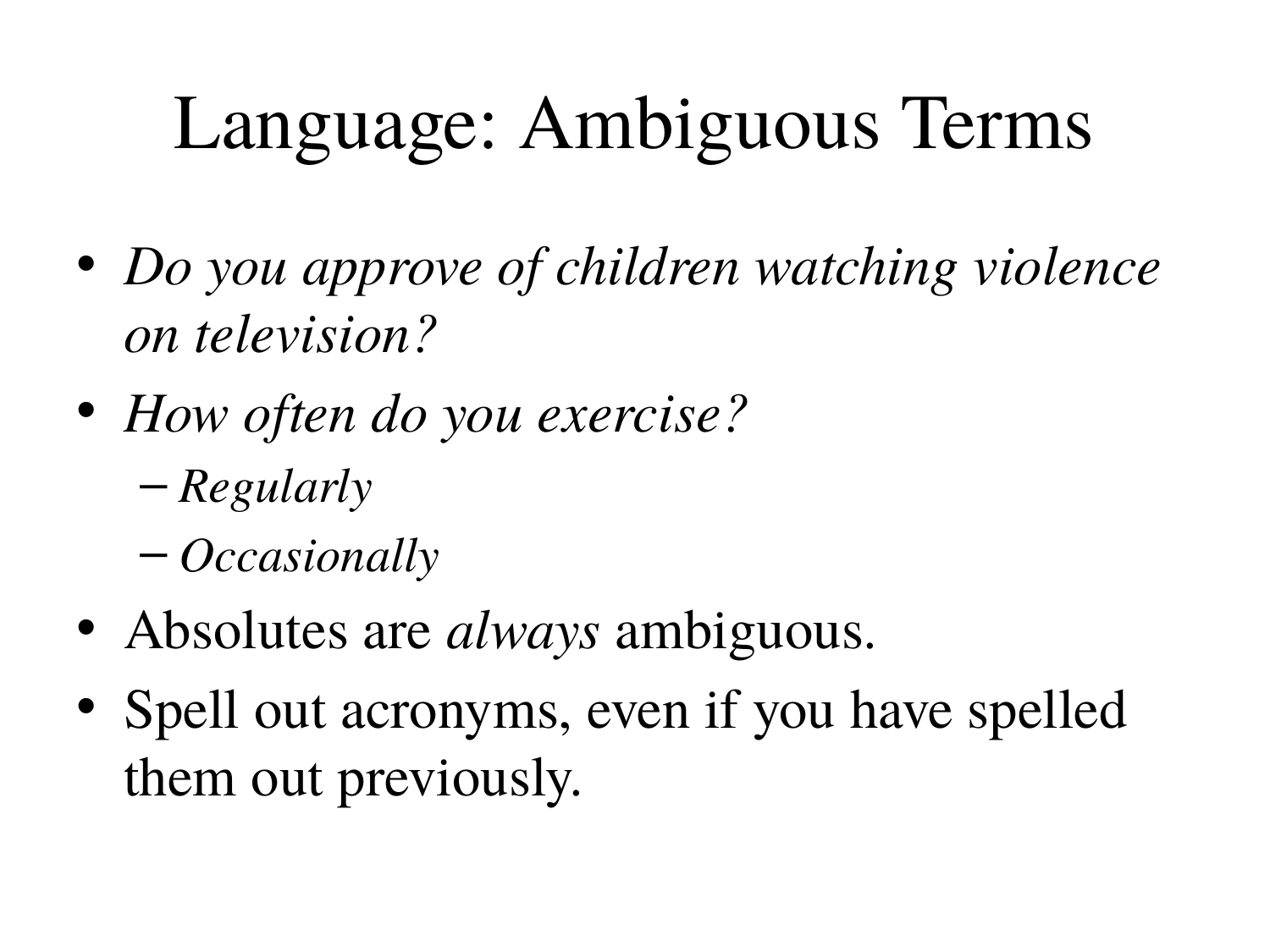

# Language: Ambiguous Terms
Do you approve of children watching violence on television?
How often do you exercise?
Regularly
Occasionally
Absolutes are always ambiguous.
Spell out acronyms, even if you have spelled them out previously.